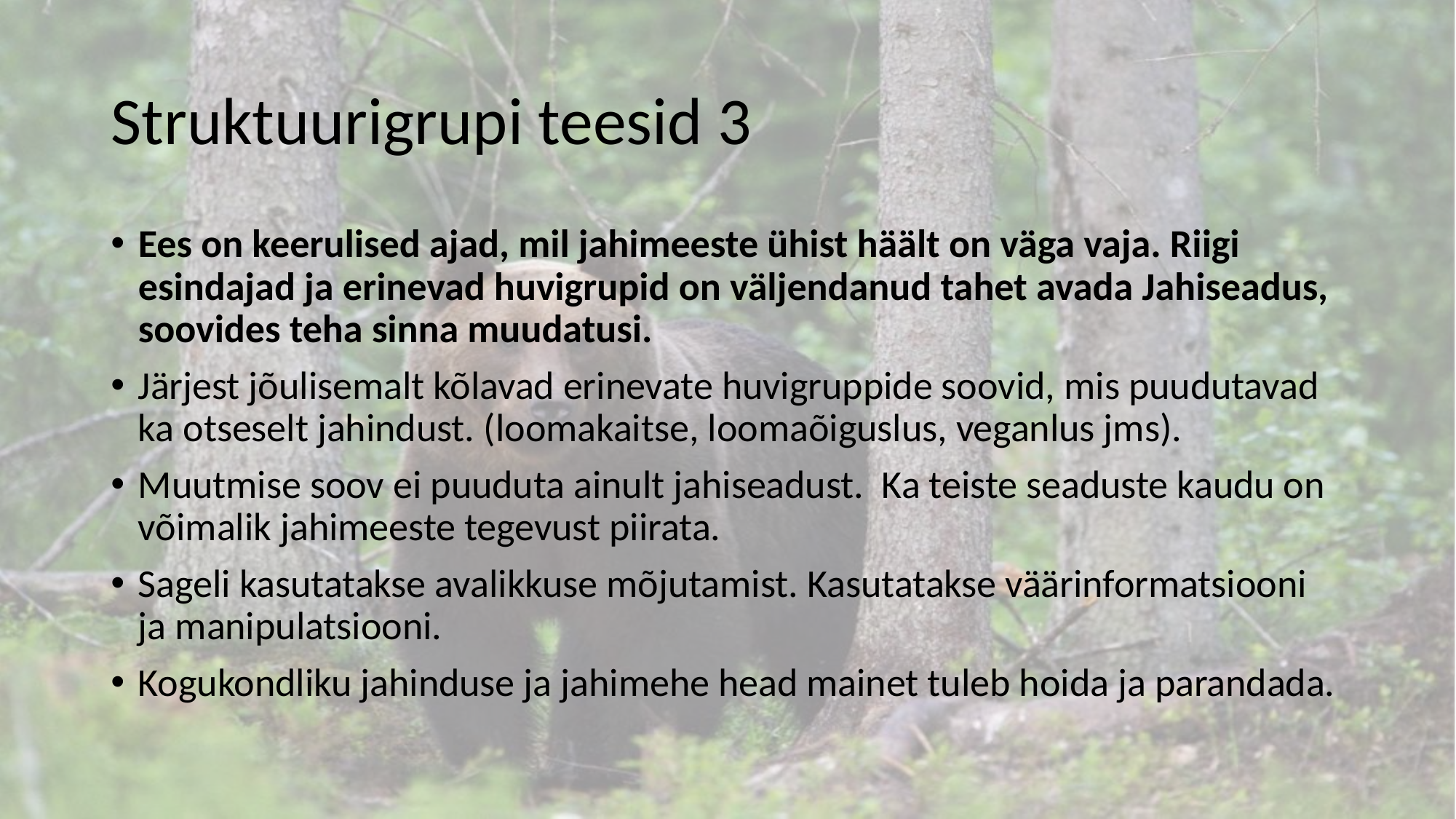

# Struktuurigrupi teesid 3
Ees on keerulised ajad, mil jahimeeste ühist häält on väga vaja. Riigi esindajad ja erinevad huvigrupid on väljendanud tahet avada Jahiseadus, soovides teha sinna muudatusi.
Järjest jõulisemalt kõlavad erinevate huvigruppide soovid, mis puudutavad ka otseselt jahindust. (loomakaitse, loomaõiguslus, veganlus jms).
Muutmise soov ei puuduta ainult jahiseadust.  Ka teiste seaduste kaudu on võimalik jahimeeste tegevust piirata.
Sageli kasutatakse avalikkuse mõjutamist. Kasutatakse väärinformatsiooni ja manipulatsiooni.
Kogukondliku jahinduse ja jahimehe head mainet tuleb hoida ja parandada.